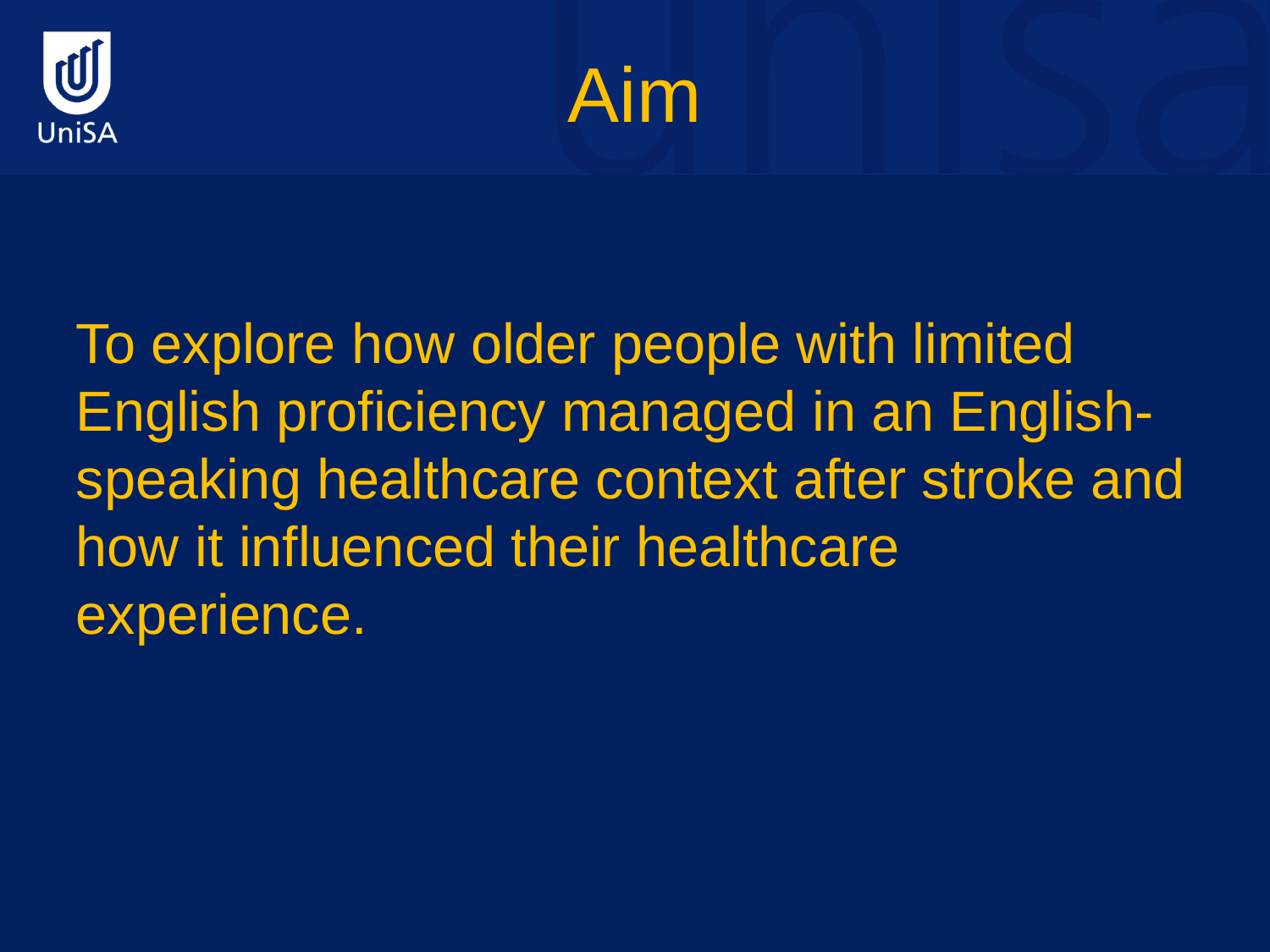

# Aim

To explore how older people with limited English proficiency managed in an English-speaking healthcare context after stroke and how it influenced their healthcare experience.